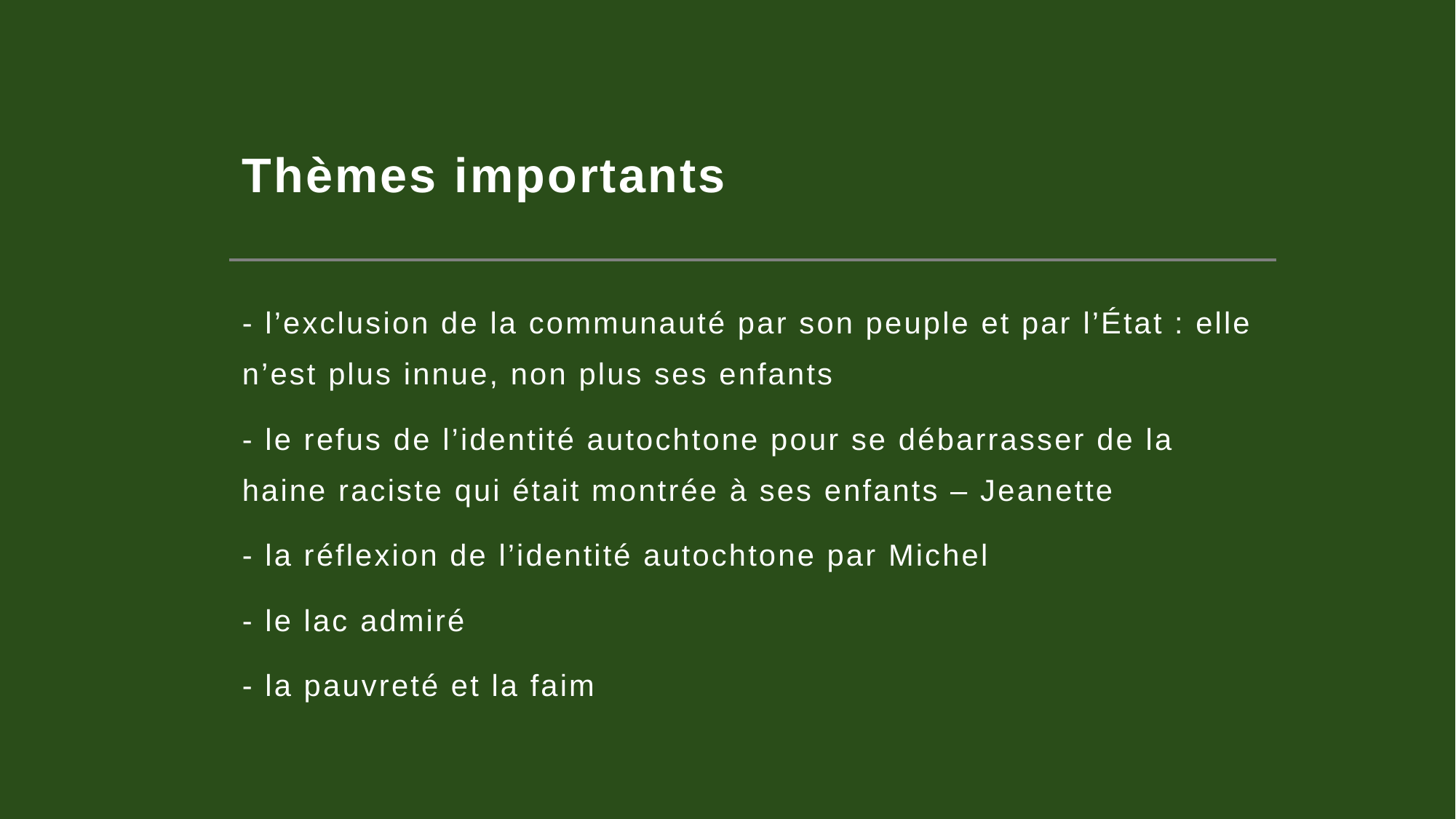

# Thèmes importants
- l’exclusion de la communauté par son peuple et par l’État : elle n’est plus innue, non plus ses enfants
- le refus de l’identité autochtone pour se débarrasser de la haine raciste qui était montrée à ses enfants – Jeanette
- la réflexion de l’identité autochtone par Michel
- le lac admiré
- la pauvreté et la faim